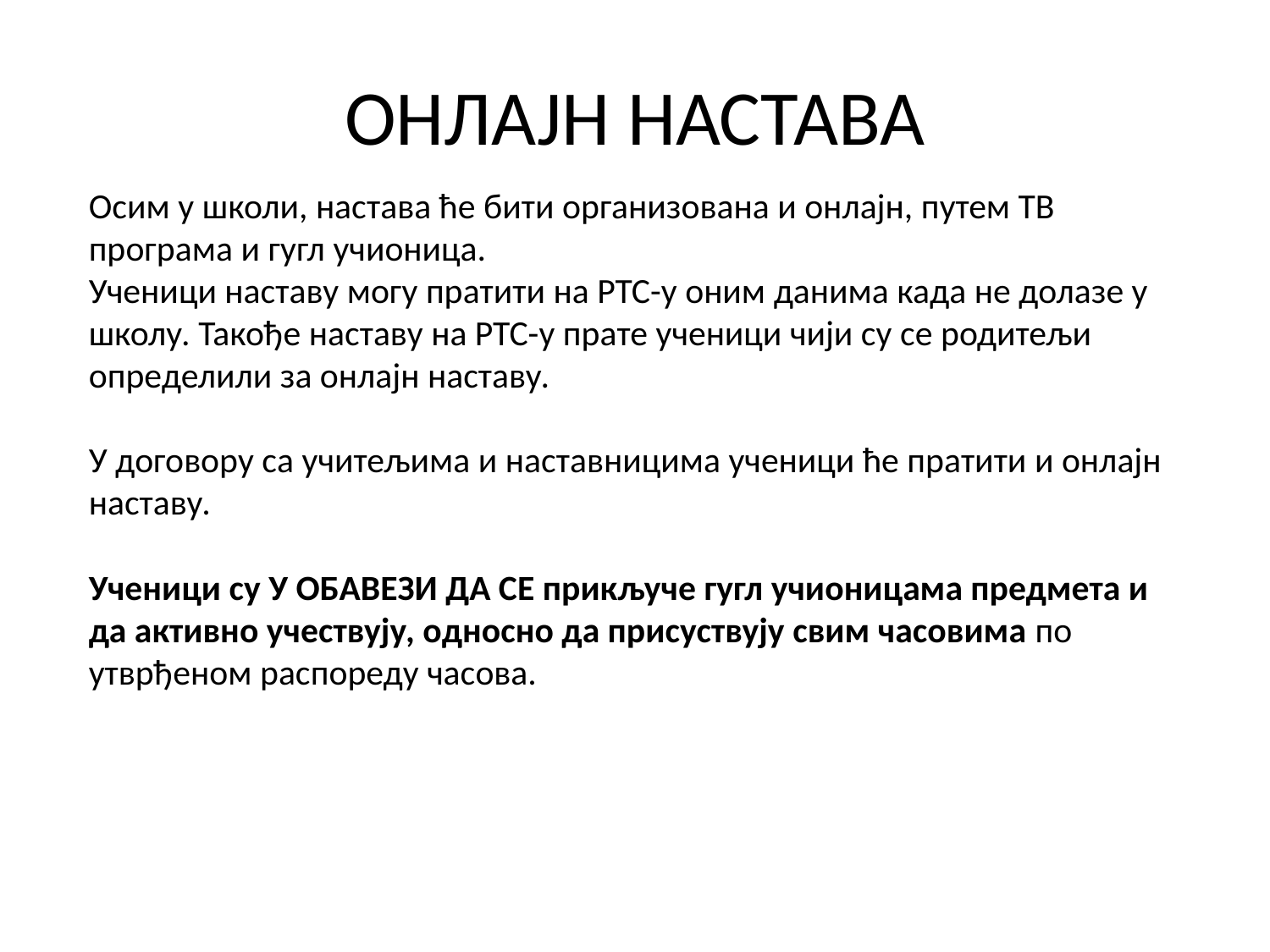

# ОНЛАЈН НАСТАВА
Осим у школи, настава ће бити организована и онлајн, путем ТВ програма и гугл учионица.
Ученици наставу могу пратити на РТС-у оним данима када не долазе у школу. Такође наставу на РТС-у прате ученици чији су се родитељи определили за онлајн наставу.

У договору са учитељима и наставницима ученици ће пратити и онлајн наставу.

Ученици су У ОБАВЕЗИ ДА СЕ прикључе гугл учионицама предмета и да активно учествују, односно да присуствују свим часовима по утврђеном распореду часова.